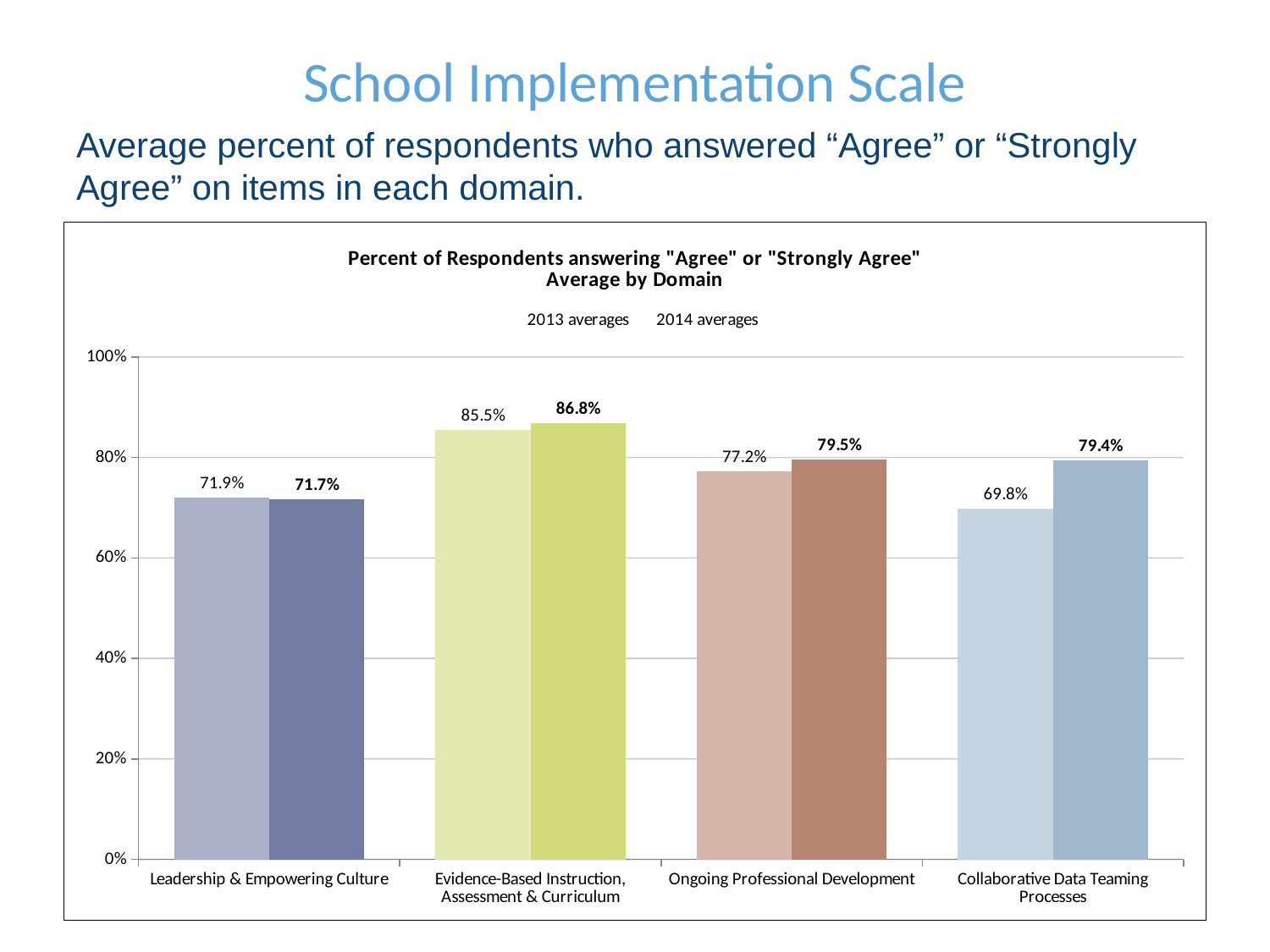

School Implementation Scale
Average percent of respondents who answered “Agree” or “Strongly Agree” on items in each domain.

### Chart: Percent of Respondents answering "Agree" or "Strongly Agree" Average by Domain

| Category | 2013 averages | 2014 averages |
|---|---|---|
| Leadership & Empowering Culture | 0.7192492012779552 | 0.7169134618799049 |
| Evidence-Based Instruction, Assessment & Curriculum | 0.854571147702138 | 0.8675172702018339 |
| Ongoing Professional Development | 0.7715654952076677 | 0.7953819111537233 |
| Collaborative Data Teaming Processes | 0.6984253765403926 | 0.7941834451901567 |